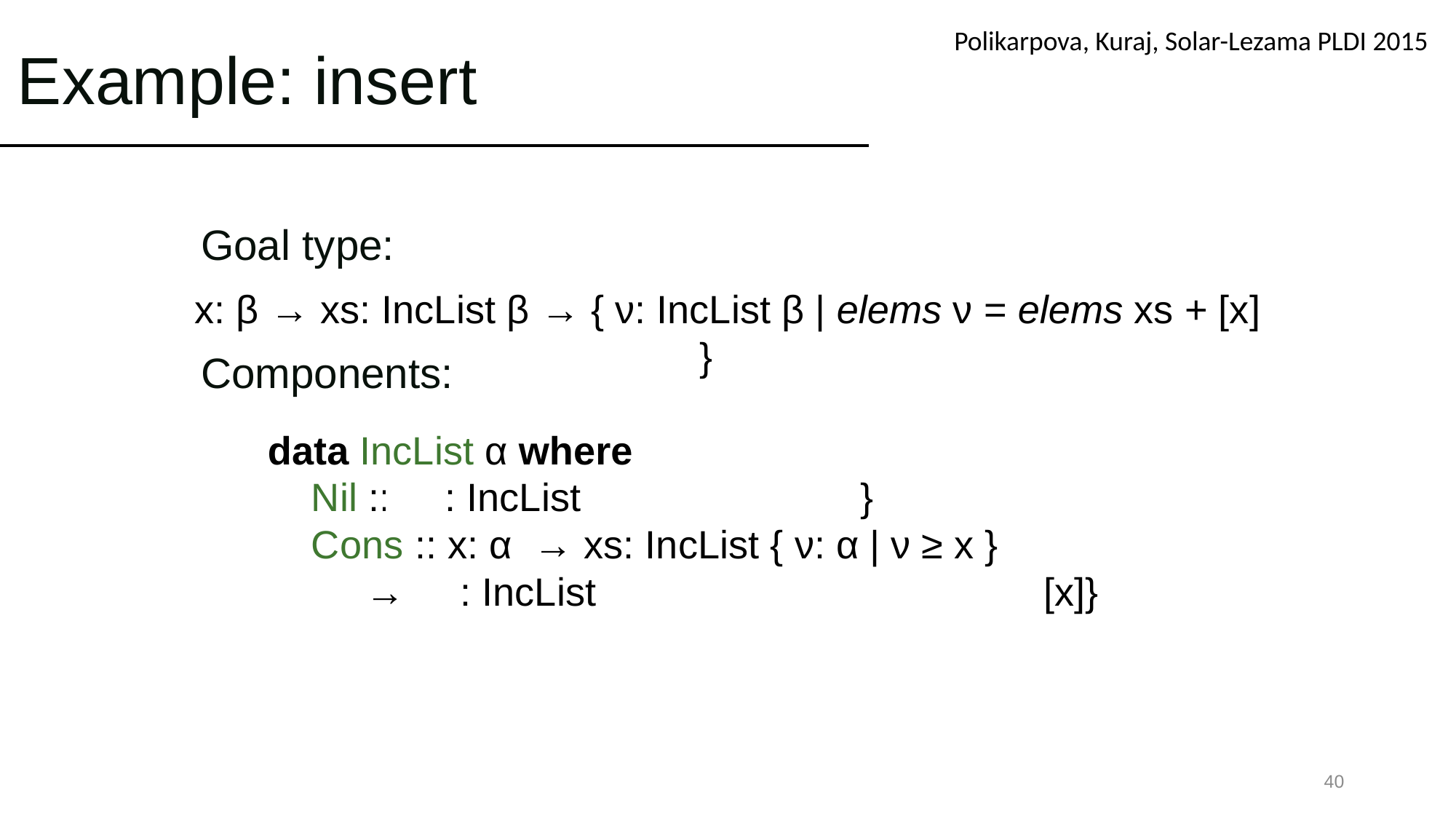

# Example: insert
Polikarpova, Kuraj, Solar-Lezama PLDI 2015
Goal type:

Components:

x: β → xs: IncList β → { ν: IncList β | elems ν = elems xs + [x] }
data IncList α where
    Nil :: { ν: IncList α | elems ν = [] }
    Cons :: x: α  → xs: IncList { ν: α | ν ≥ x }
         → { ν: IncList α | elems ν = elems xs + [x]}

40